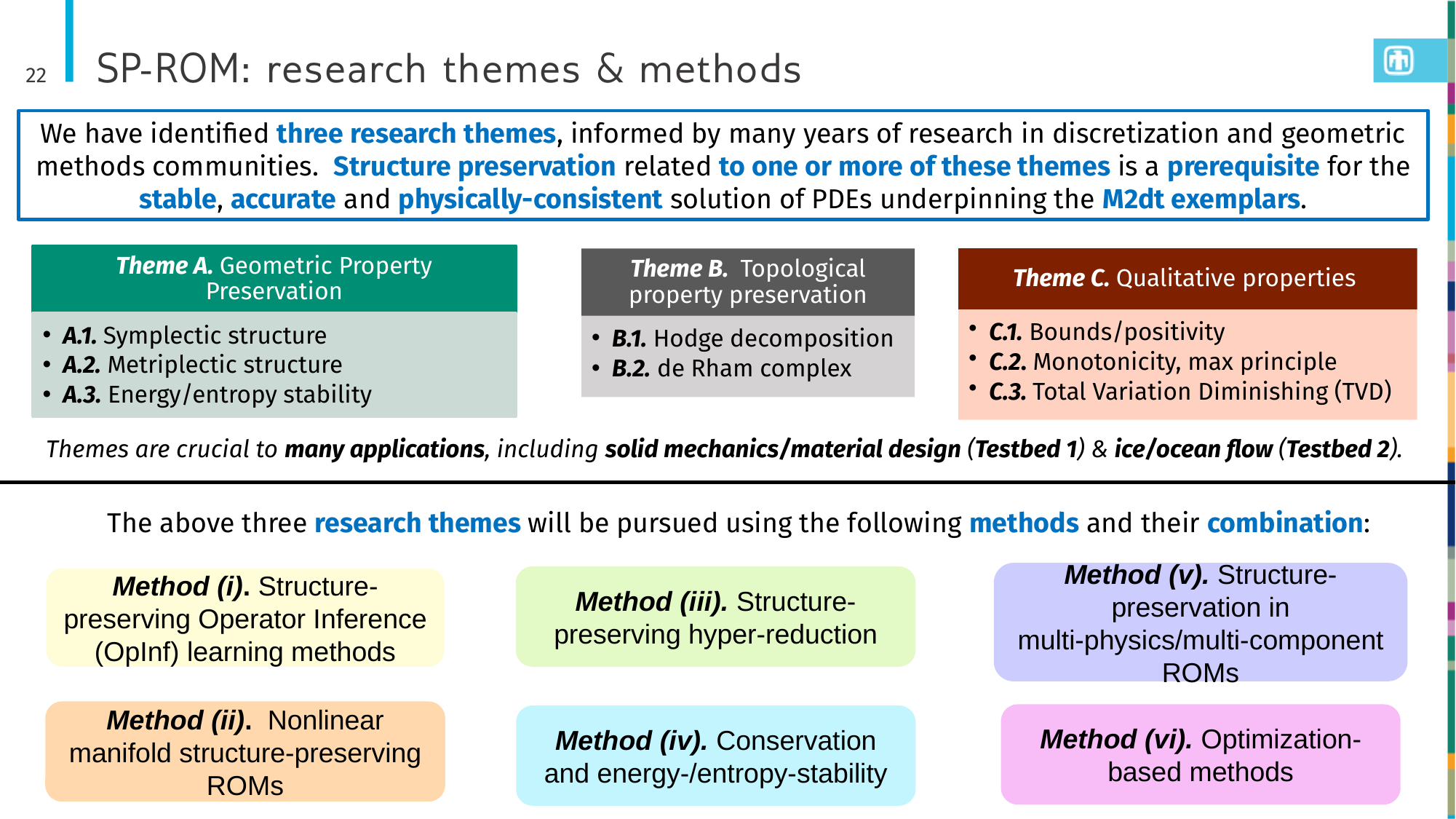

# SP-ROM: research themes & methods
22
We have identified three research themes, informed by many years of research in discretization and geometric methods communities.  Structure preservation related to one or more of these themes is a prerequisite for the stable, accurate and physically-consistent solution of PDEs underpinning the M2dt exemplars.
Theme A. Geometric Property Preservation
Theme C. Qualitative properties
Theme B.  Topological property preservation
C.1. Bounds/positivity
C.2. Monotonicity, max principle
C.3. Total Variation Diminishing (TVD)
A.1. Symplectic structure
A.2. Metriplectic structure
A.3. Energy/entropy stability
B.1. Hodge decomposition
B.2. de Rham complex
Themes are crucial to many applications, including solid mechanics/material design (Testbed 1) & ice/ocean flow (Testbed 2).
The above three research themes will be pursued using the following methods and their combination:
Method (v). Structure-preservation in multi-physics/multi-component ROMs
Method (iii). Structure-preserving hyper-reduction
Method (i). Structure-preserving Operator Inference (OpInf) learning methods
Method (ii).  Nonlinear manifold structure-preserving ROMs
Method (vi). Optimization-based methods
Method (iv). Conservation and energy-/entropy-stability